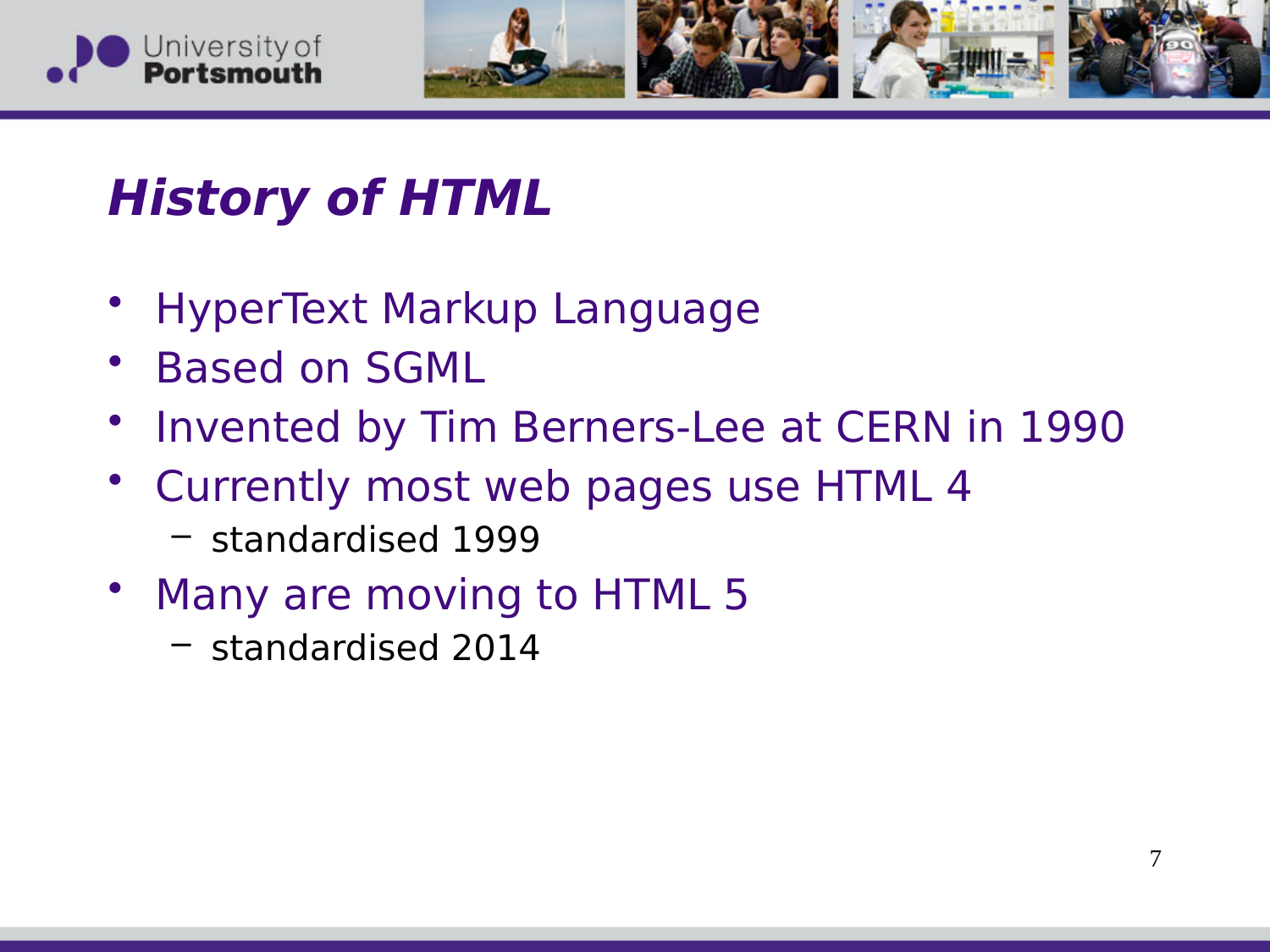

# History of HTML
HyperText Markup Language
Based on SGML
Invented by Tim Berners-Lee at CERN in 1990
Currently most web pages use HTML 4
standardised 1999
Many are moving to HTML 5
standardised 2014

7